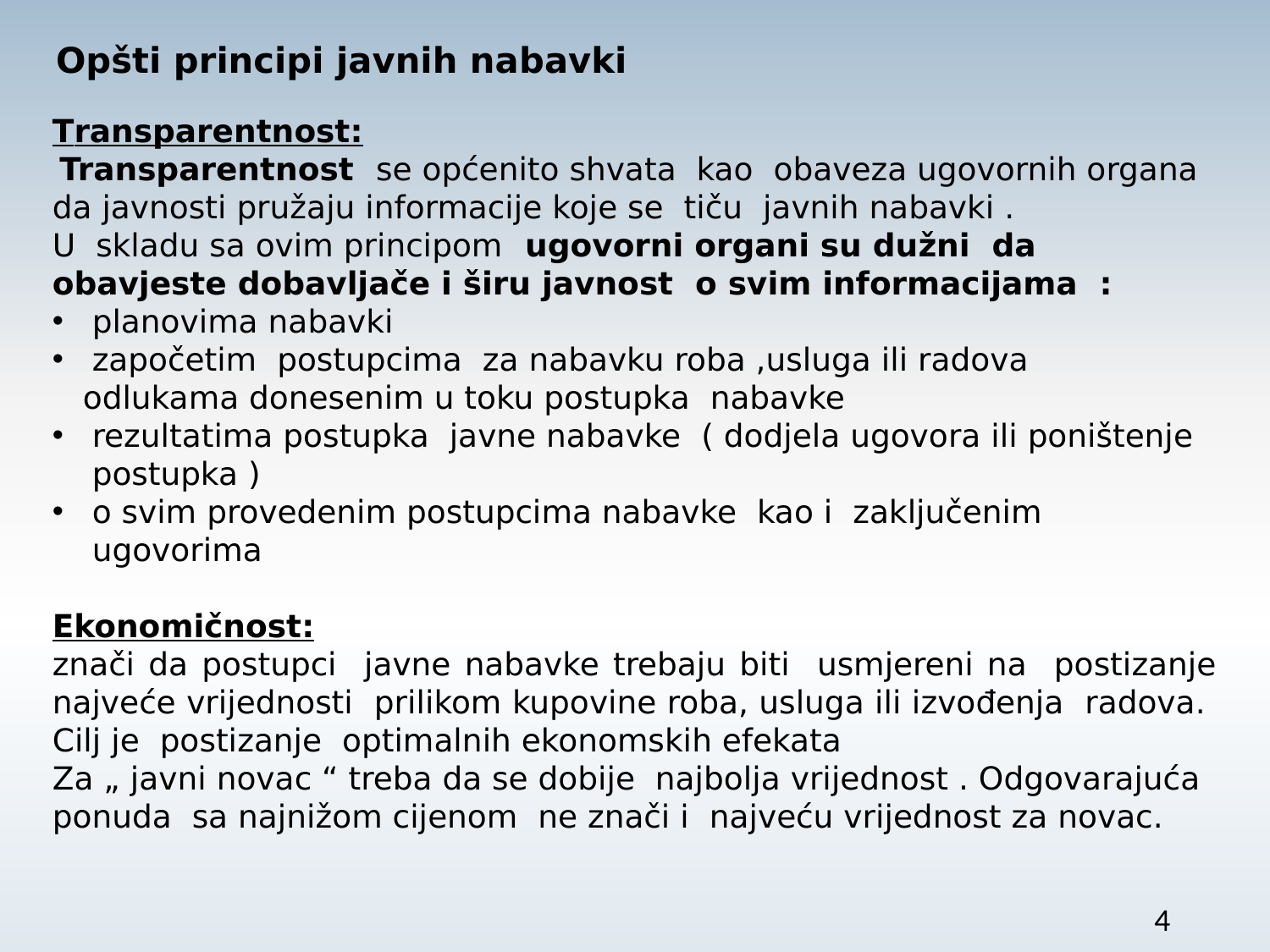

Opšti principi javnih nabavki
Transparentnost:
 Transparentnost  se općenito shvata  kao  obaveza ugovornih organa  da javnosti pružaju informacije koje se  tiču  javnih nabavki .
U  skladu sa ovim principom  ugovorni organi su dužni  da obavjeste dobavljače i širu javnost  o svim informacijama  :
planovima nabavki
započetim  postupcima  za nabavku roba ,usluga ili radova
   odlukama donesenim u toku postupka  nabavke
rezultatima postupka  javne nabavke  ( dodjela ugovora ili poništenje  postupka )
o svim provedenim postupcima nabavke  kao i  zaključenim  ugovorima

Ekonomičnost:
znači da postupci  javne nabavke trebaju biti  usmjereni na  postizanje najveće vrijednosti  prilikom kupovine roba, usluga ili izvođenja  radova.  Cilj je  postizanje  optimalnih ekonomskih efekata
Za „ javni novac “ treba da se dobije  najbolja vrijednost . Odgovarajuća ponuda  sa najnižom cijenom  ne znači i  najveću vrijednost za novac.